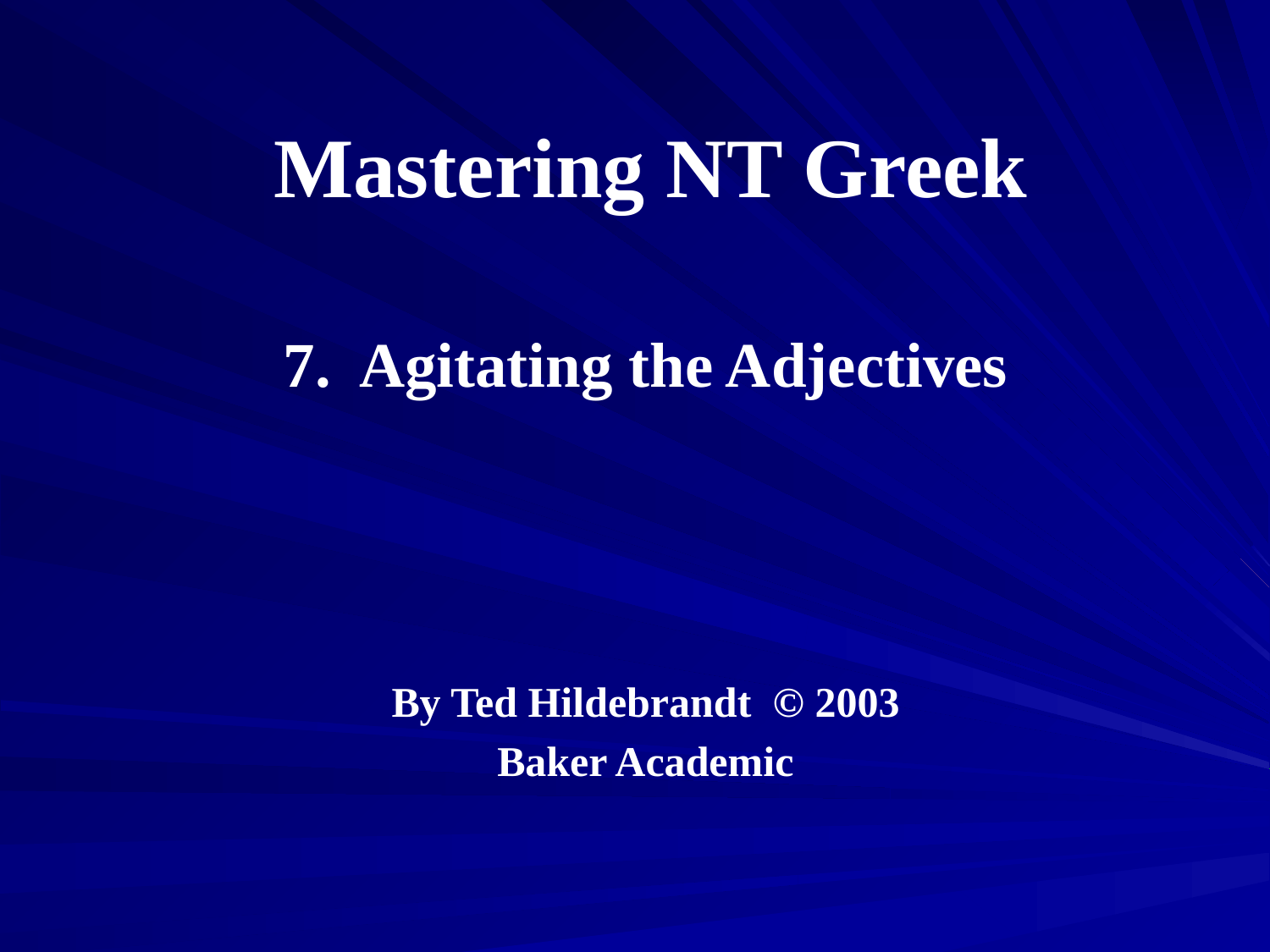

# Mastering NT Greek
7.  Agitating the Adjectives

By Ted Hildebrandt  © 2003
Baker Academic